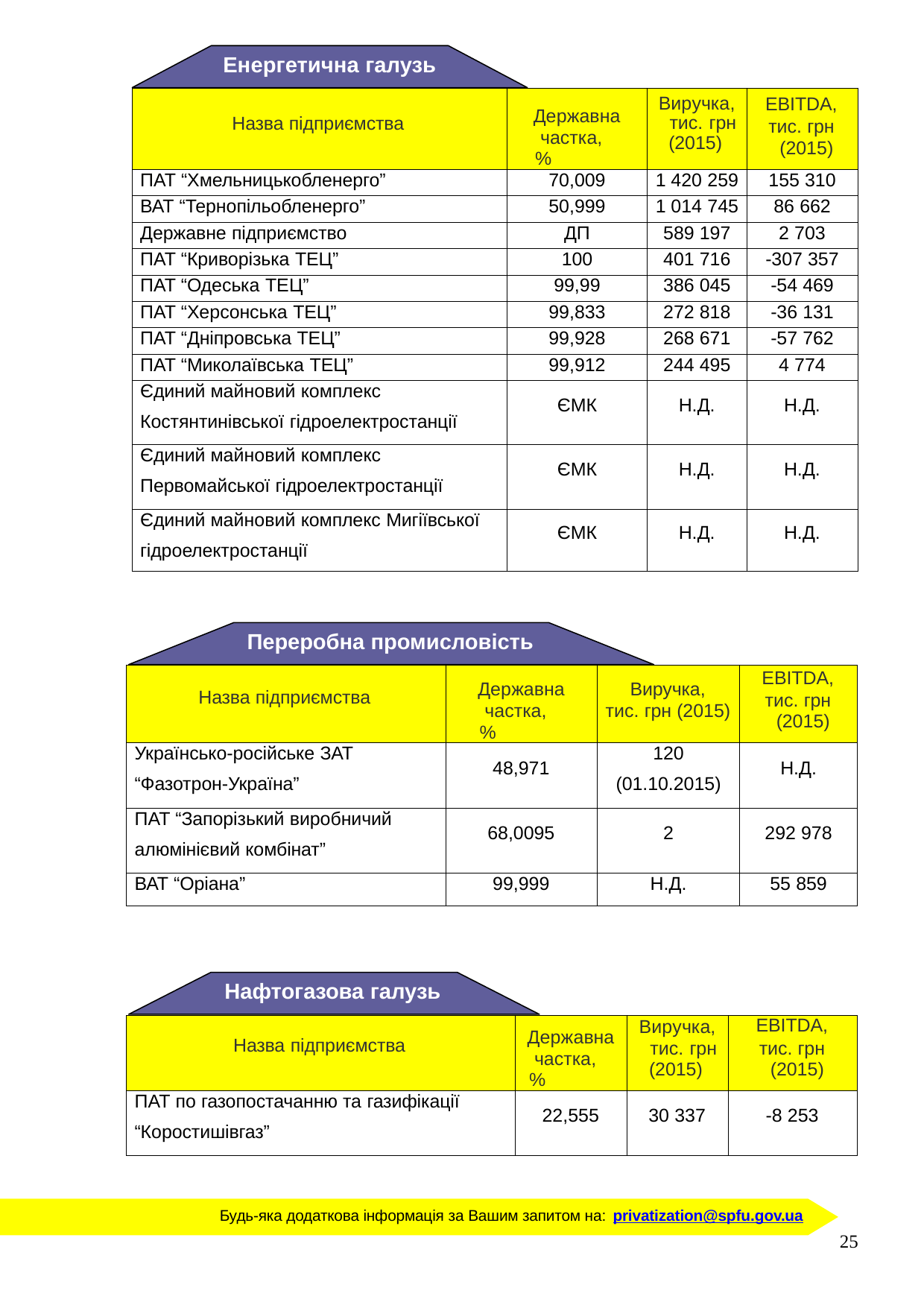

Енергетична галузь
| Назва підприємства | Державна частка, % | Виручка, тис. грн (2015) | EBITDA, тис. грн (2015) |
| --- | --- | --- | --- |
| ПАТ “Хмельницькобленерго” | 70,009 | 1 420 259 | 155 310 |
| ВАТ “Тернопільобленерго” | 50,999 | 1 014 745 | 86 662 |
| Державне підприємство | ДП | 589 197 | 2 703 |
| ПАТ “Криворізька ТЕЦ” | 100 | 401 716 | -307 357 |
| ПАТ “Одеська ТЕЦ” | 99,99 | 386 045 | -54 469 |
| ПАТ “Херсонська ТЕЦ” | 99,833 | 272 818 | -36 131 |
| ПАТ “Дніпровська ТЕЦ” | 99,928 | 268 671 | -57 762 |
| ПАТ “Миколаївська ТЕЦ” | 99,912 | 244 495 | 4 774 |
| Єдиний майновий комплекс Костянтинівської гідроелектростанції | ЄМК | Н.Д. | Н.Д. |
| Єдиний майновий комплекс Первомайської гідроелектростанції | ЄМК | Н.Д. | Н.Д. |
| Єдиний майновий комплекс Мигіївської гідроелектростанції | ЄМК | Н.Д. | Н.Д. |

Переробна промисловість
| Назва підприємства | Державна частка, % | Виручка, тис. грн (2015) | EBITDA, тис. грн (2015) |
| --- | --- | --- | --- |
| Українсько-російське ЗАТ “Фазотрон-Україна” | 48,971 | 120 (01.10.2015) | Н.Д. |
| ПАТ “Запорізький виробничий алюмінієвий комбінат” | 68,0095 | 2 | 292 978 |
| ВАТ “Оріана” | 99,999 | Н.Д. | 55 859 |

Нафтогазова галузь
| Назва підприємства | Державна частка, % | Виручка, тис. грн (2015) | EBITDA, тис. грн (2015) |
| --- | --- | --- | --- |
| ПАТ по газопостачанню та газифікації “Коростишівгаз” | 22,555 | 30 337 | -8 253 |
Будь-яка додаткова інформація за Вашим запитом на: privatization@spfu.gov.ua
25